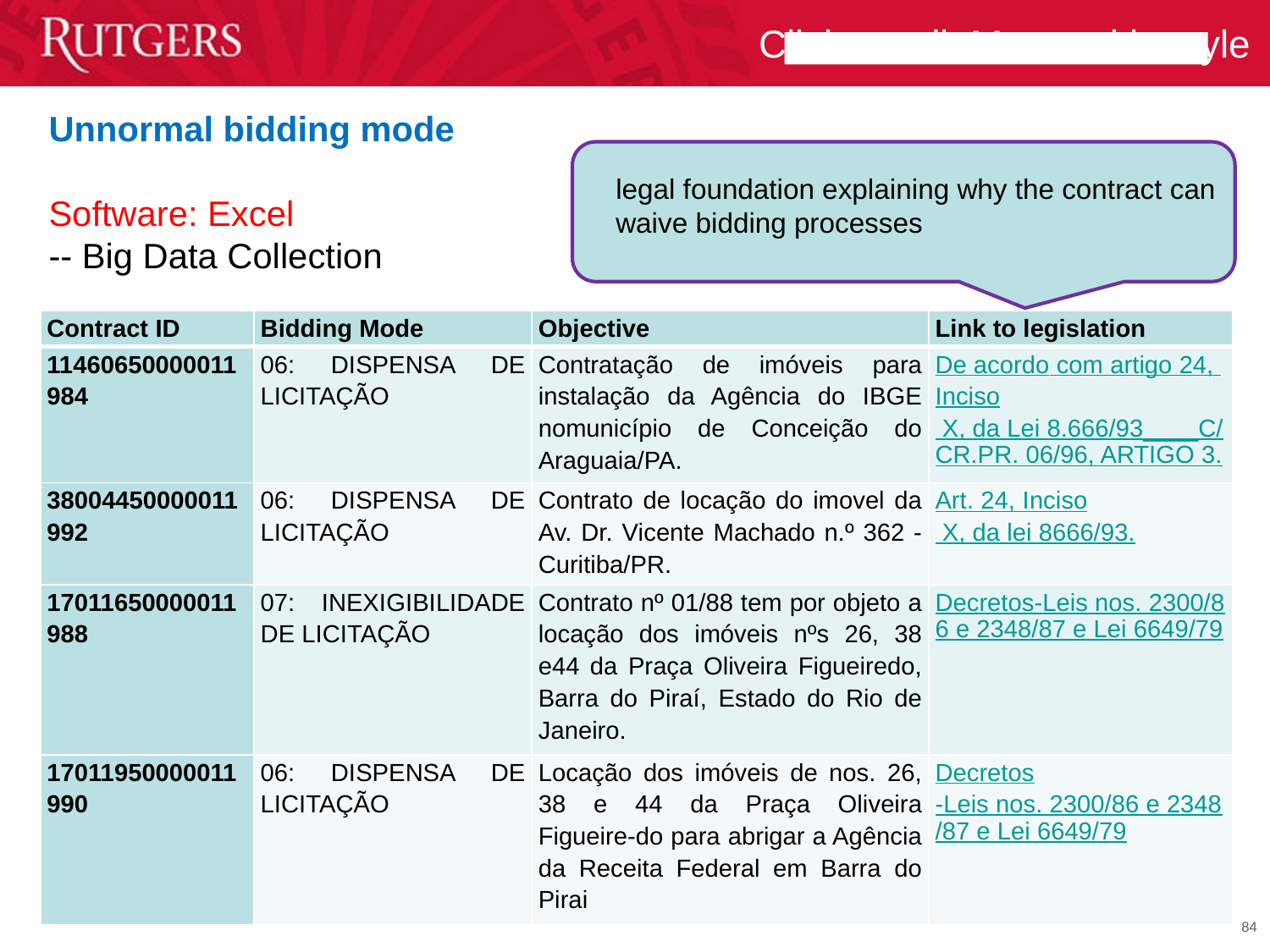

Unnormal bidding mode

Software: Excel
-- Big Data Collection

legal foundation explaining why the contract can waive bidding processes
| Contract ID | Bidding Mode | Objective | Link to legislation |
| --- | --- | --- | --- |
| 11460650000011984 | 06: DISPENSA DE LICITAÇÃO | Contratação de imóveis para instalação da Agência do IBGE nomunicípio de Conceição do Araguaia/PA. | De acordo com artigo 24, Inciso X, da Lei 8.666/93\_\_\_\_C/CR.PR. 06/96, ARTIGO 3. |
| 38004450000011992 | 06: DISPENSA DE LICITAÇÃO | Contrato de locação do imovel da Av. Dr. Vicente Machado n.º 362 -Curitiba/PR. | Art. 24, Inciso X, da lei 8666/93. |
| 17011650000011988 | 07: INEXIGIBILIDADE DE LICITAÇÃO | Contrato nº 01/88 tem por objeto a locação dos imóveis nºs 26, 38 e44 da Praça Oliveira Figueiredo, Barra do Piraí, Estado do Rio de Janeiro. | Decretos-Leis nos. 2300/86 e 2348/87 e Lei 6649/79 |
| 17011950000011990 | 06: DISPENSA DE LICITAÇÃO | Locação dos imóveis de nos. 26, 38 e 44 da Praça Oliveira Figueire-do para abrigar a Agência da Receita Federal em Barra do Pirai | Decretos-Leis nos. 2300/86 e 2348/87 e Lei 6649/79 |

84